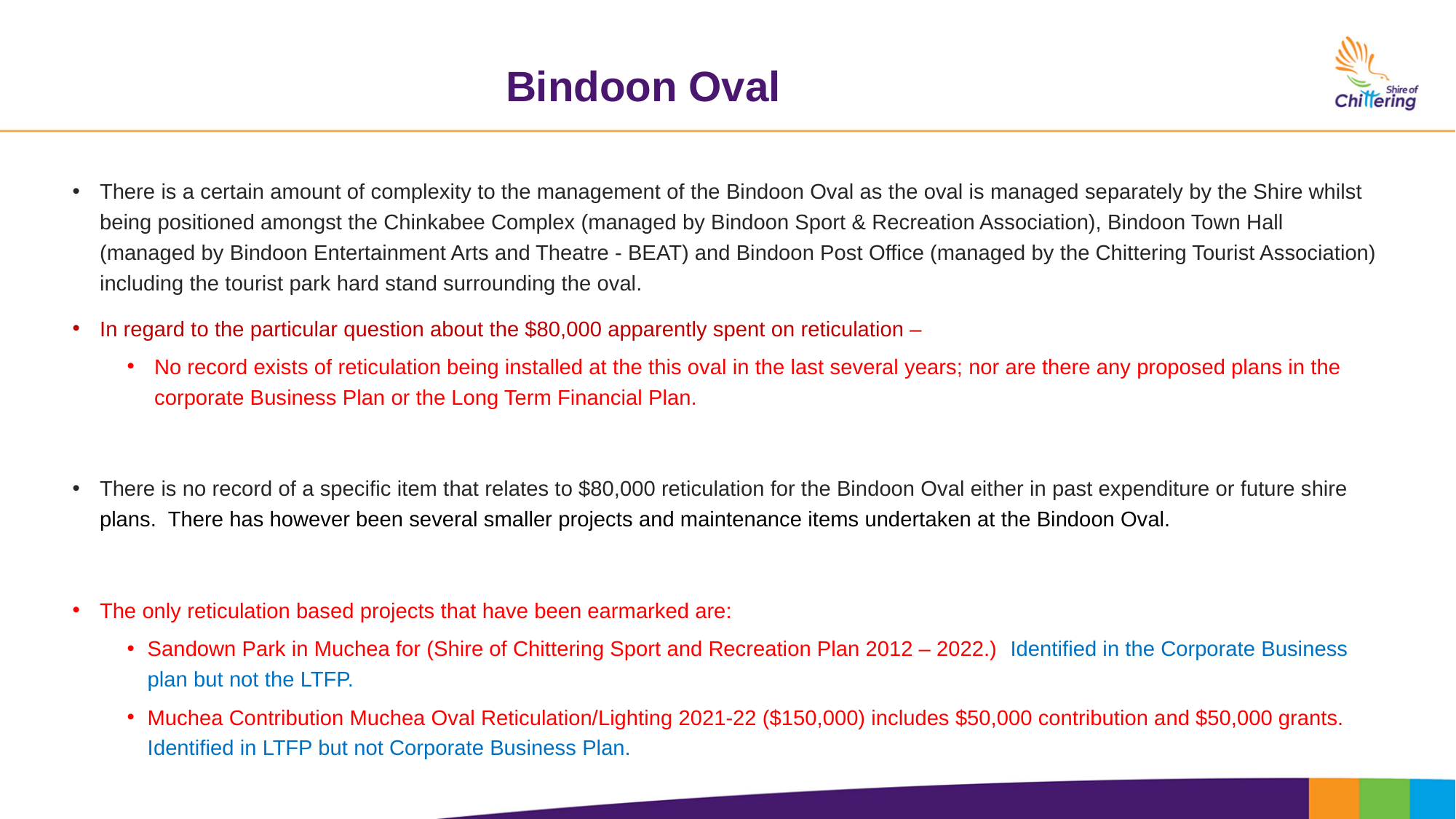

# Bindoon Oval
There is a certain amount of complexity to the management of the Bindoon Oval as the oval is managed separately by the Shire whilst being positioned amongst the Chinkabee Complex (managed by Bindoon Sport & Recreation Association), Bindoon Town Hall (managed by Bindoon Entertainment Arts and Theatre - BEAT) and Bindoon Post Office (managed by the Chittering Tourist Association) including the tourist park hard stand surrounding the oval.
In regard to the particular question about the $80,000 apparently spent on reticulation –
No record exists of reticulation being installed at the this oval in the last several years; nor are there any proposed plans in the corporate Business Plan or the Long Term Financial Plan.

There is no record of a specific item that relates to $80,000 reticulation for the Bindoon Oval either in past expenditure or future shire plans.  There has however been several smaller projects and maintenance items undertaken at the Bindoon Oval.

The only reticulation based projects that have been earmarked are:
Sandown Park in Muchea for (Shire of Chittering Sport and Recreation Plan 2012 – 2022.)  Identified in the Corporate Business plan but not the LTFP.
Muchea Contribution Muchea Oval Reticulation/Lighting 2021-22 ($150,000) includes $50,000 contribution and $50,000 grants.  Identified in LTFP but not Corporate Business Plan.